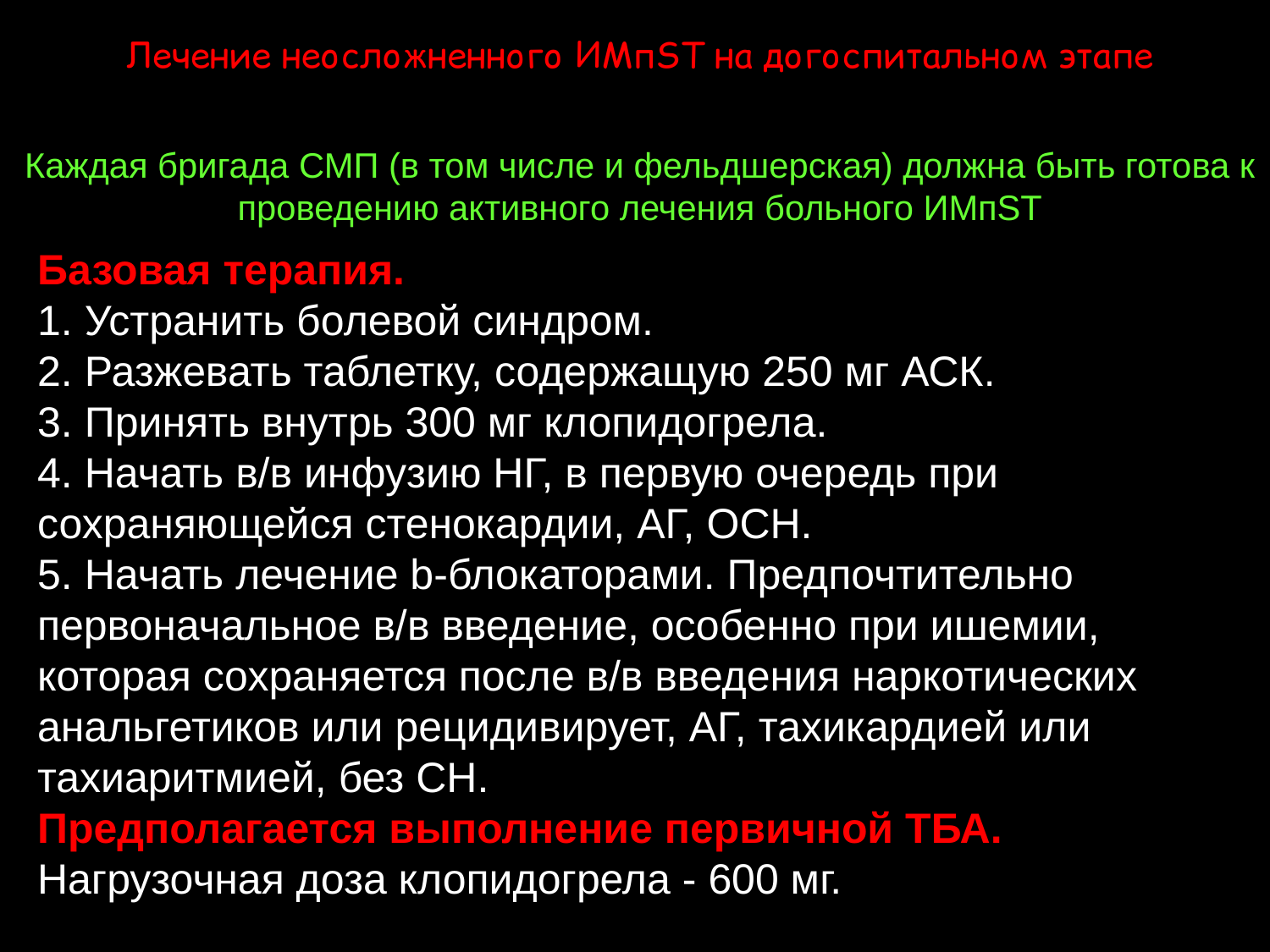

Лечение неосложненного ИМпST на догоспитальном этапе
Каждая бригада СМП (в том числе и фельдшерская) должна быть готова к проведению активного лечения больного ИМпST
Базовая терапия.
1. Устранить болевой синдром.
2. Разжевать таблетку, содержащую 250 мг АСК.
3. Принять внутрь 300 мг клопидогрела.
4. Начать в/в инфузию НГ, в первую очередь при сохраняющейся стенокардии, АГ, ОСН.
5. Начать лечение b-блокаторами. Предпочтительно первоначальное в/в введение, особенно при ишемии, которая сохраняется после в/в введения наркотических анальгетиков или рецидивирует, АГ, тахикардией или тахиаритмией, без СН.
Предполагается выполнение первичной ТБА.
Нагрузочная доза клопидогрела - 600 мг.